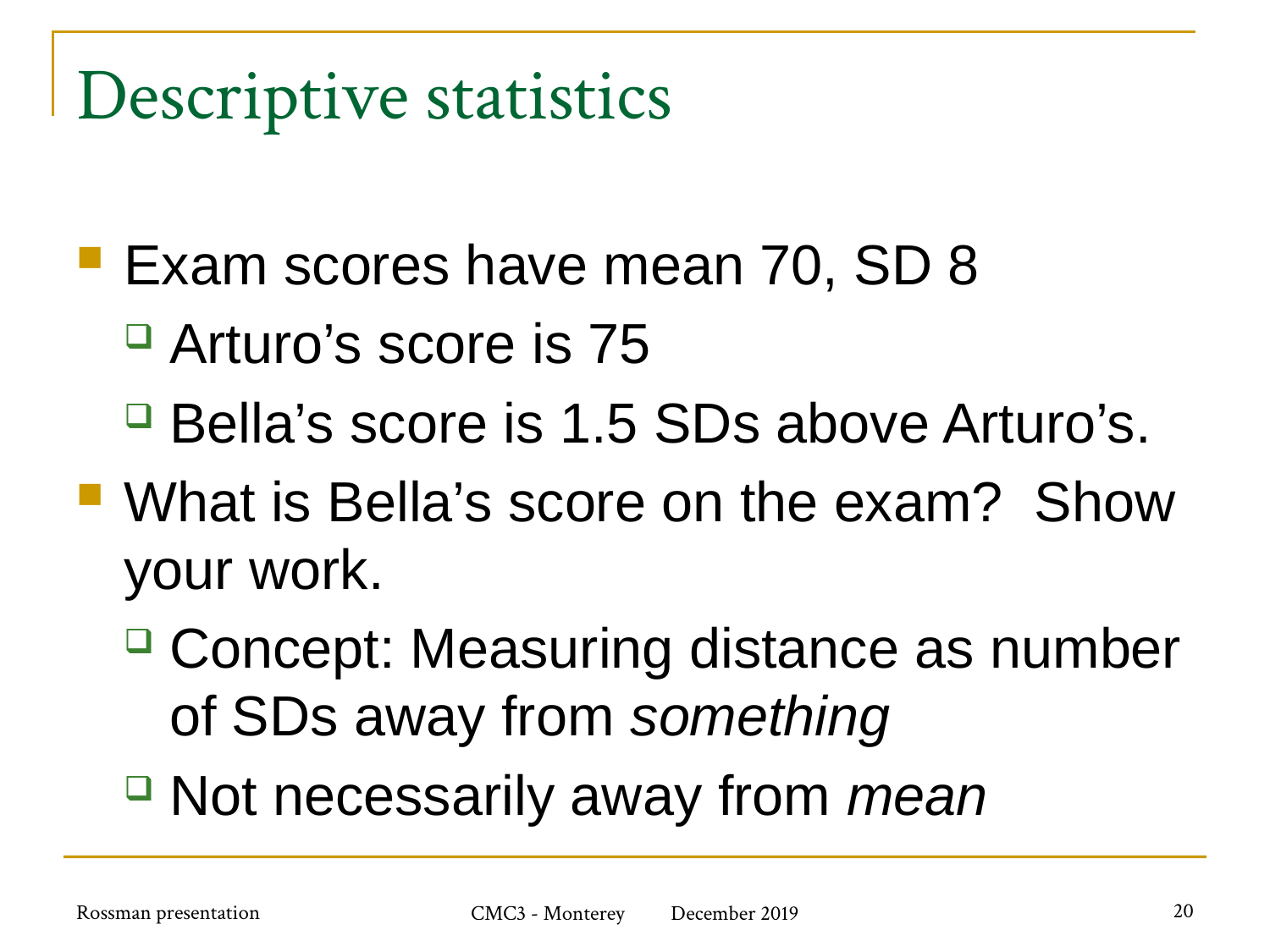

# Descriptive statistics
Exam scores have mean 70, SD 8
Arturo’s score is 75
Bella’s score is 1.5 SDs above Arturo’s.
What is Bella’s score on the exam?  Show your work.
Concept: Measuring distance as number of SDs away from something
Not necessarily away from mean
Rossman presentation
20
CMC3 - Monterey          December 2019